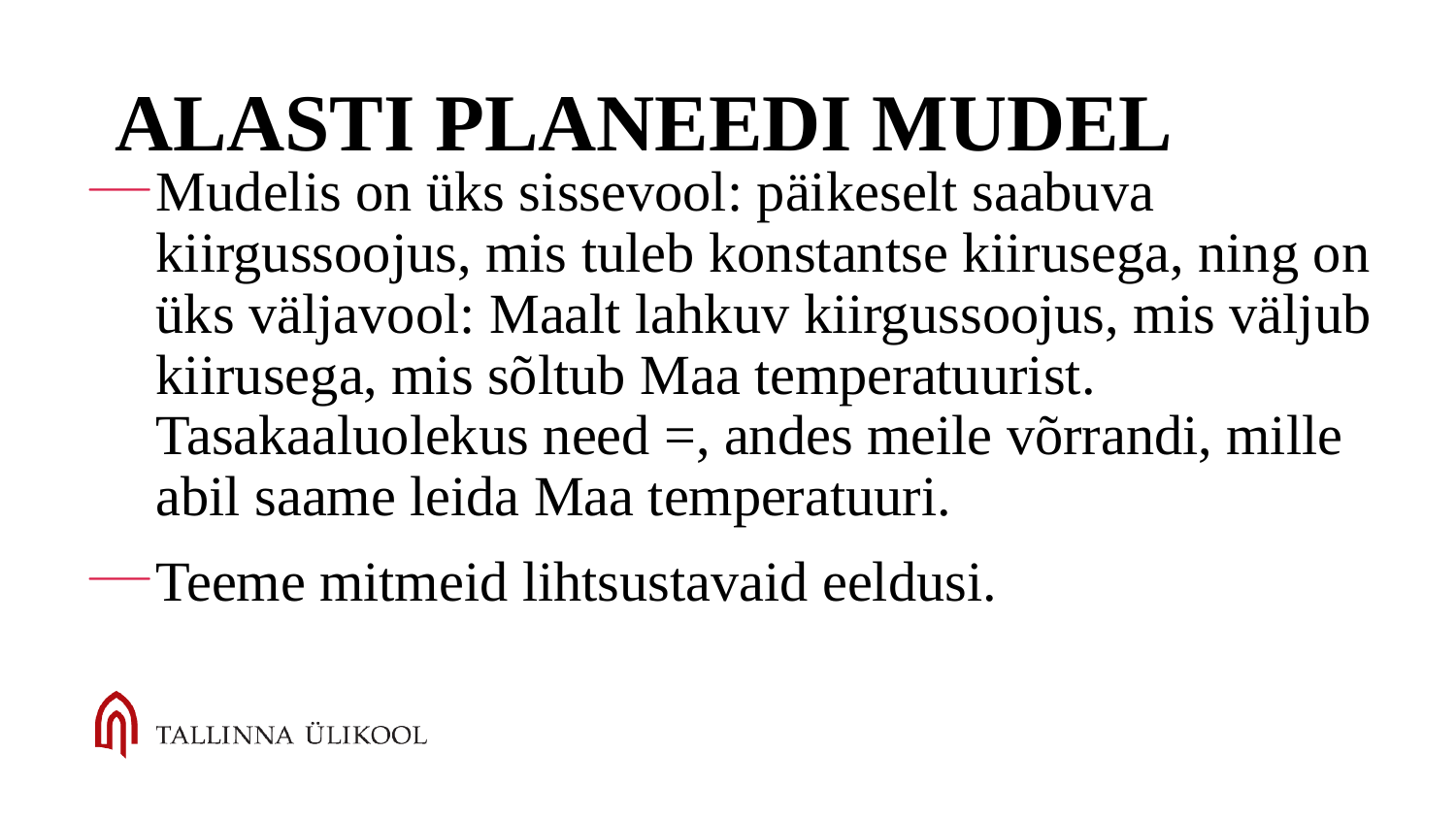

# Alasti planeedi mudel
Mudelis on üks sissevool: päikeselt saabuva kiirgussoojus, mis tuleb konstantse kiirusega, ning on üks väljavool: Maalt lahkuv kiirgussoojus, mis väljub kiirusega, mis sõltub Maa temperatuurist. Tasakaaluolekus need =, andes meile võrrandi, mille abil saame leida Maa temperatuuri.
Teeme mitmeid lihtsustavaid eeldusi.